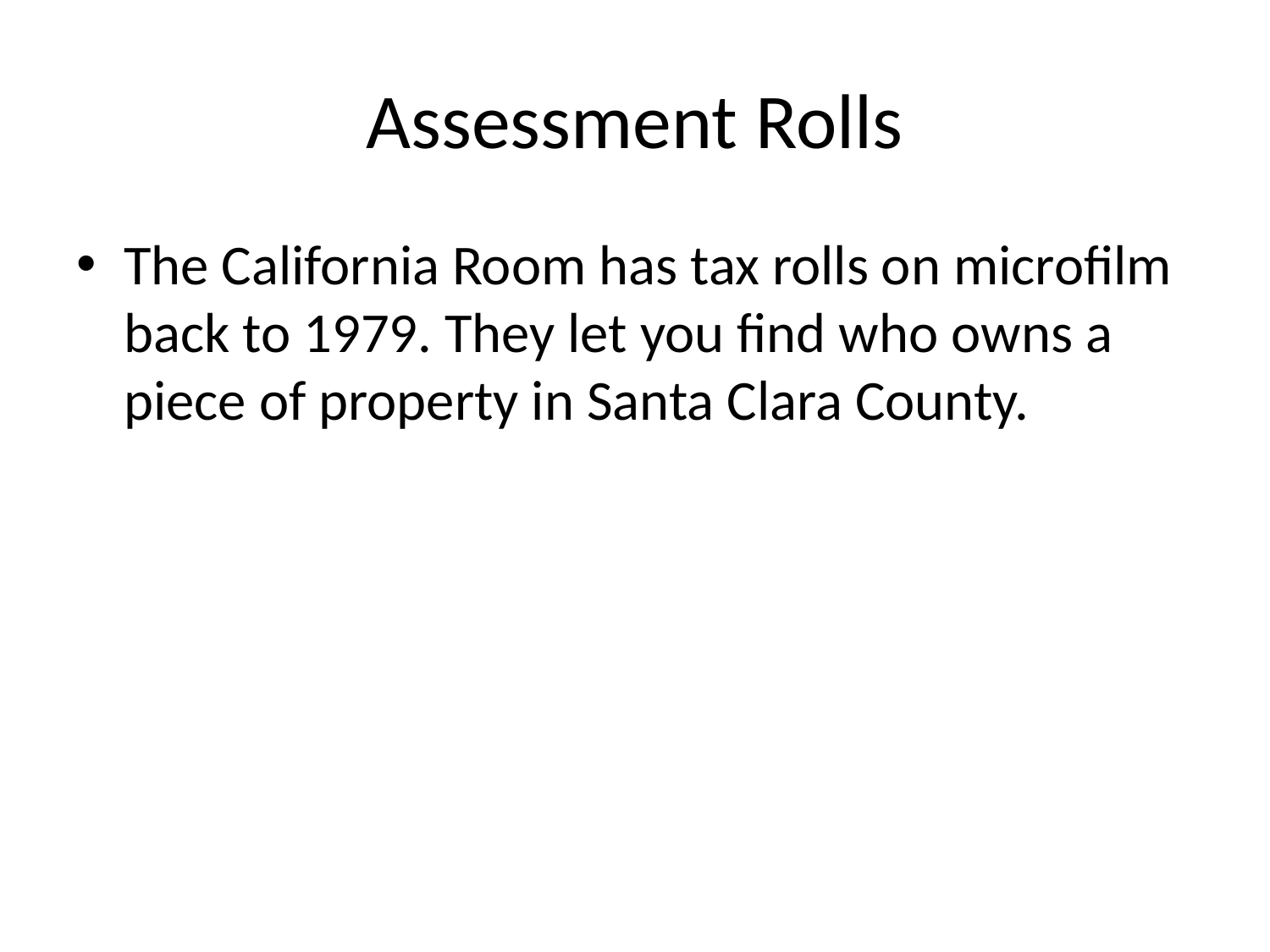

# Assessment Rolls
The California Room has tax rolls on microfilm back to 1979. They let you find who owns a piece of property in Santa Clara County.